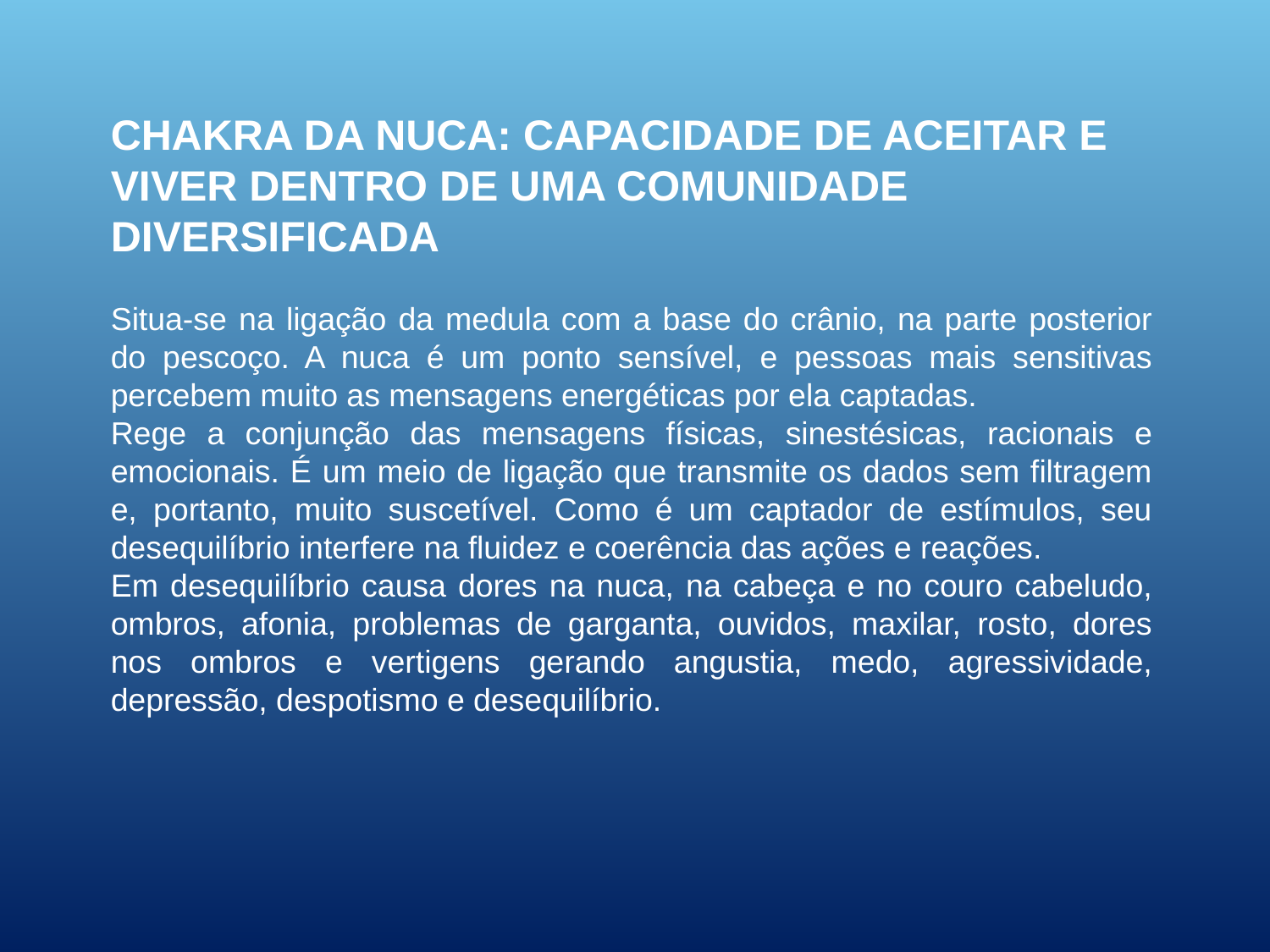

CHAKRA DA NUCA: CAPACIDADE DE ACEITAR E VIVER DENTRO DE UMA COMUNIDADE DIVERSIFICADA

Situa-se na ligação da medula com a base do crânio, na parte posterior do pescoço. A nuca é um ponto sensível, e pessoas mais sensitivas percebem muito as mensagens energéticas por ela captadas.
Rege a conjunção das mensagens físicas, sinestésicas, racionais e emocionais. É um meio de ligação que transmite os dados sem filtragem e, portanto, muito suscetível. Como é um captador de estímulos, seu desequilíbrio interfere na fluidez e coerência das ações e reações.
Em desequilíbrio causa dores na nuca, na cabeça e no couro cabeludo, ombros, afonia, problemas de garganta, ouvidos, maxilar, rosto, dores nos ombros e vertigens gerando angustia, medo, agressividade, depressão, despotismo e desequilíbrio.